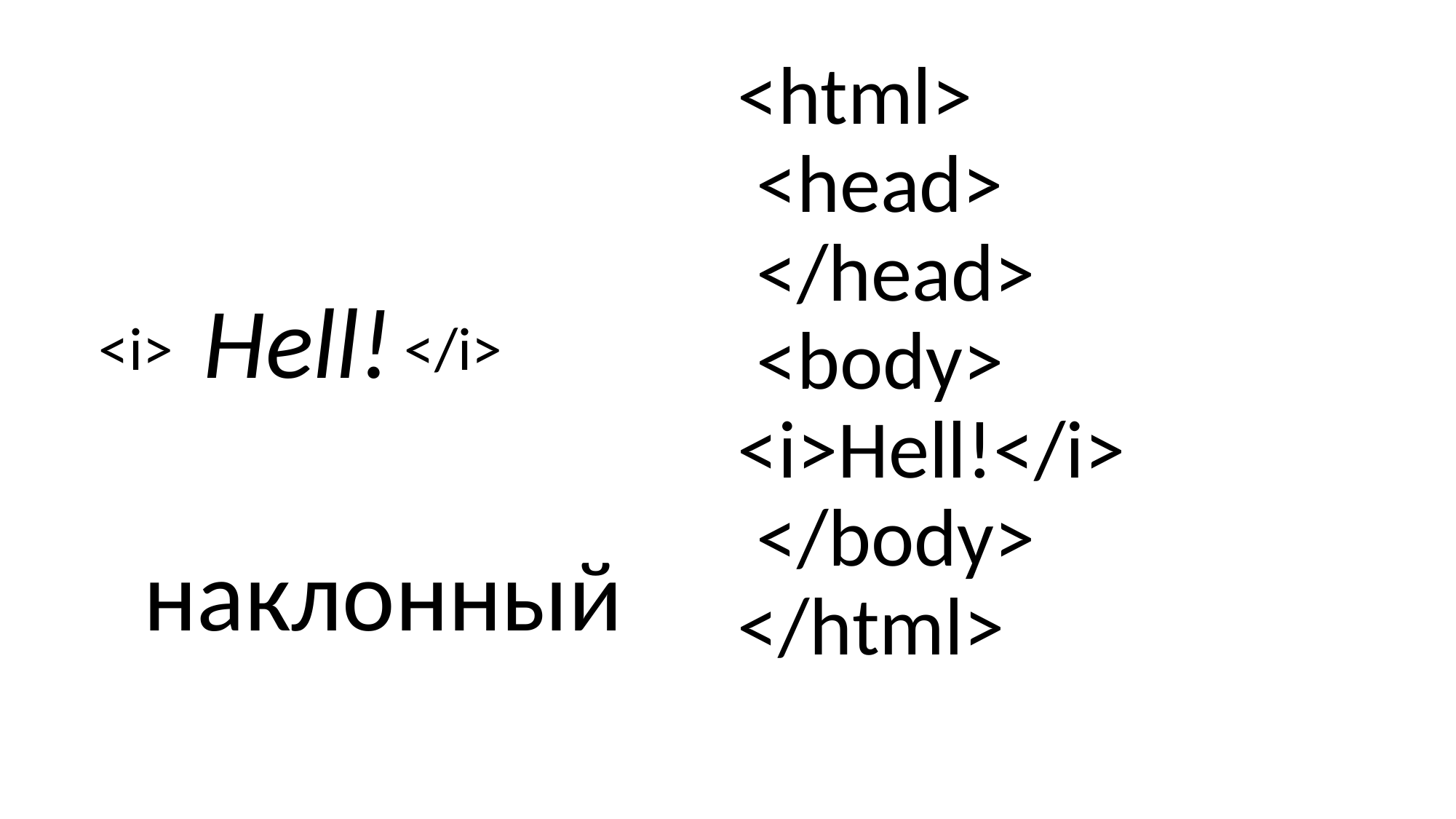

<html>
 <head>
 </head>
 <body>
<i>Hell!</i>
 </body>
</html>
Hell!
<i>                 </i>

наклонный